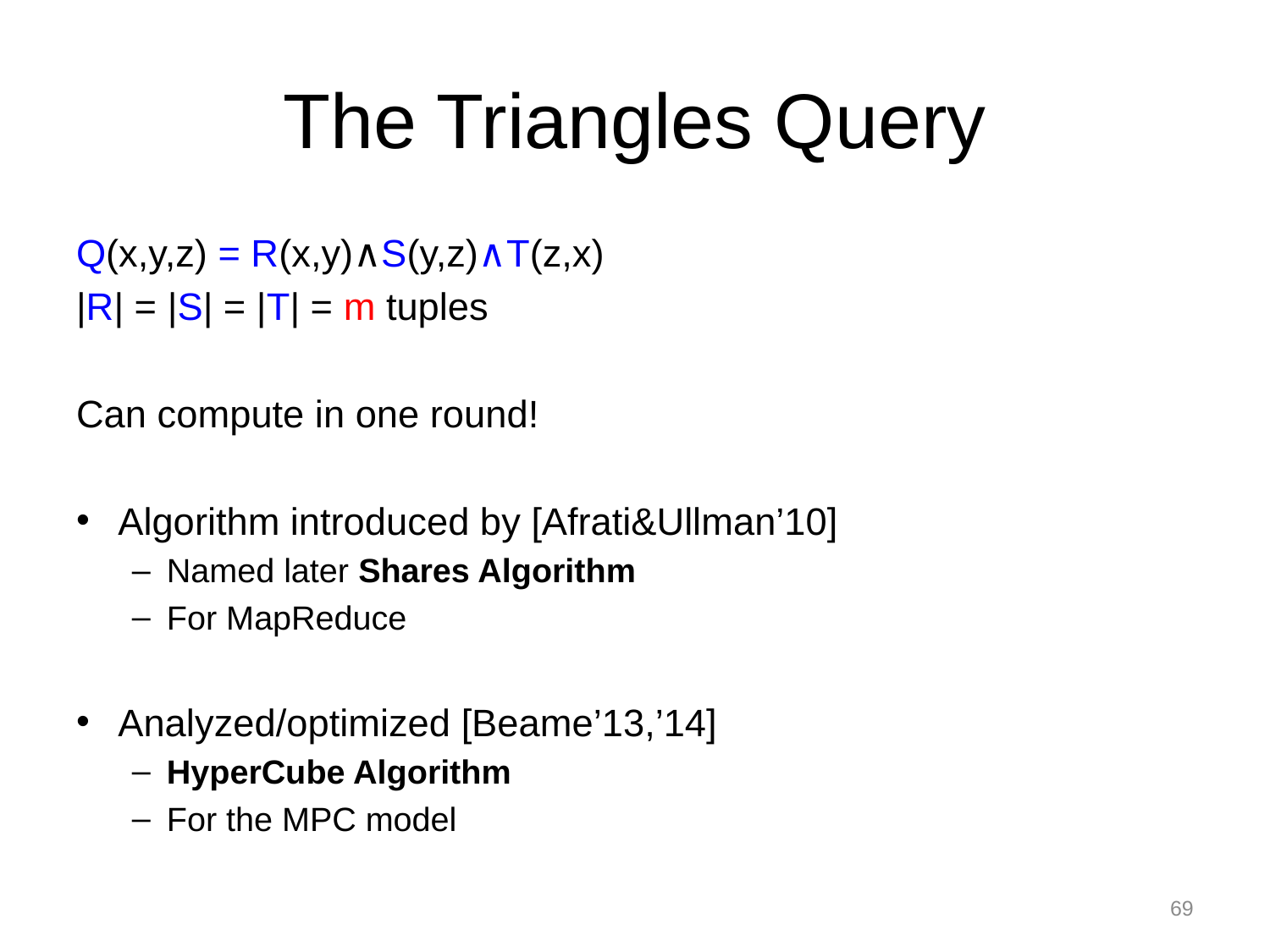

# The Triangles Query
Q(x,y,z) = R(x,y)∧S(y,z)∧T(z,x)
|R| = |S| = |T| = m tuples

Can compute in one round!

Algorithm introduced by [Afrati&Ullman’10]
Named later Shares Algorithm
For MapReduce

Analyzed/optimized [Beame’13,’14]
HyperCube Algorithm
For the MPC model
69